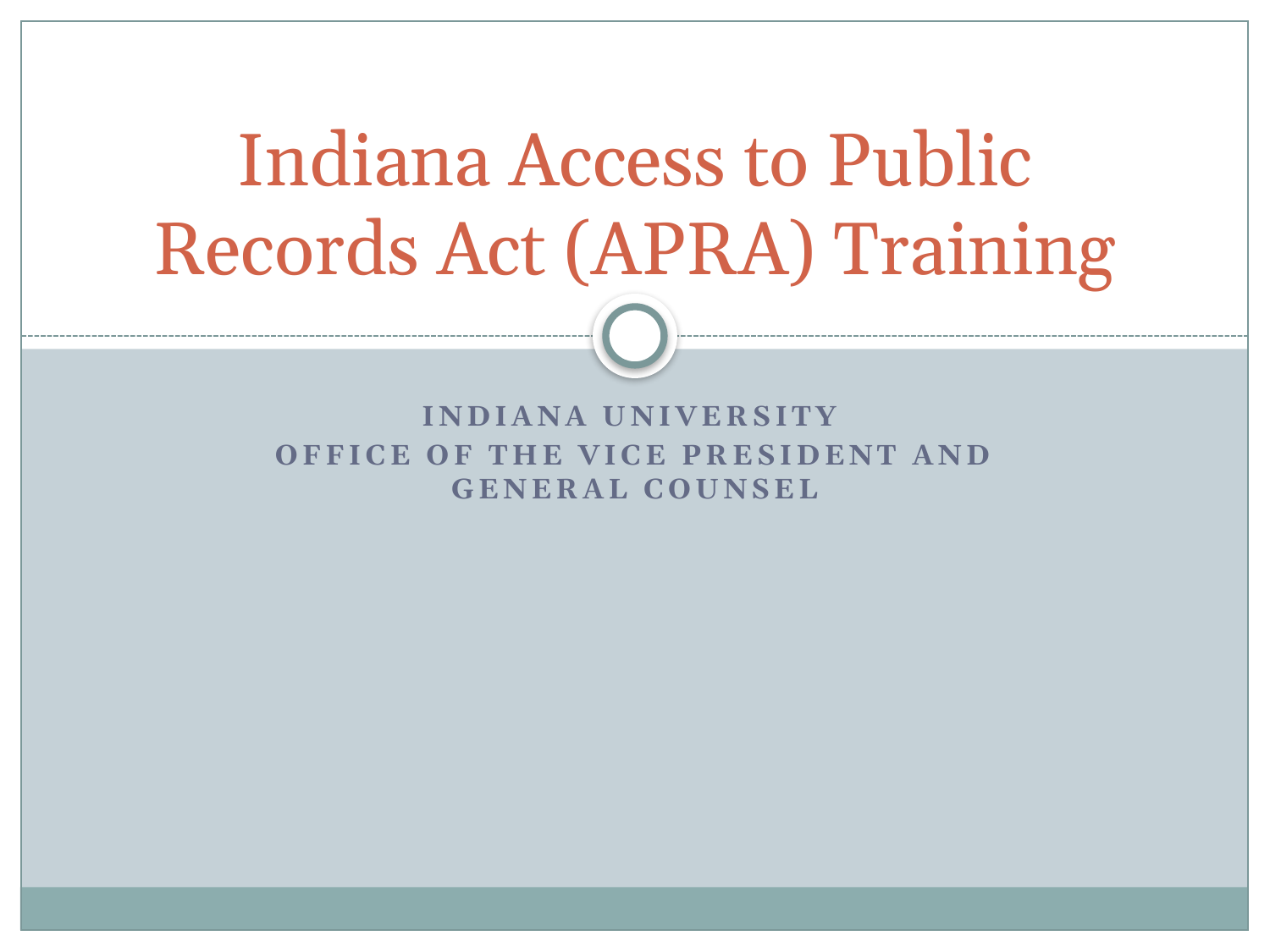

# Indiana Access to Public Records Act (APRA) Training
Indiana University
Office of the vice president and general counsel